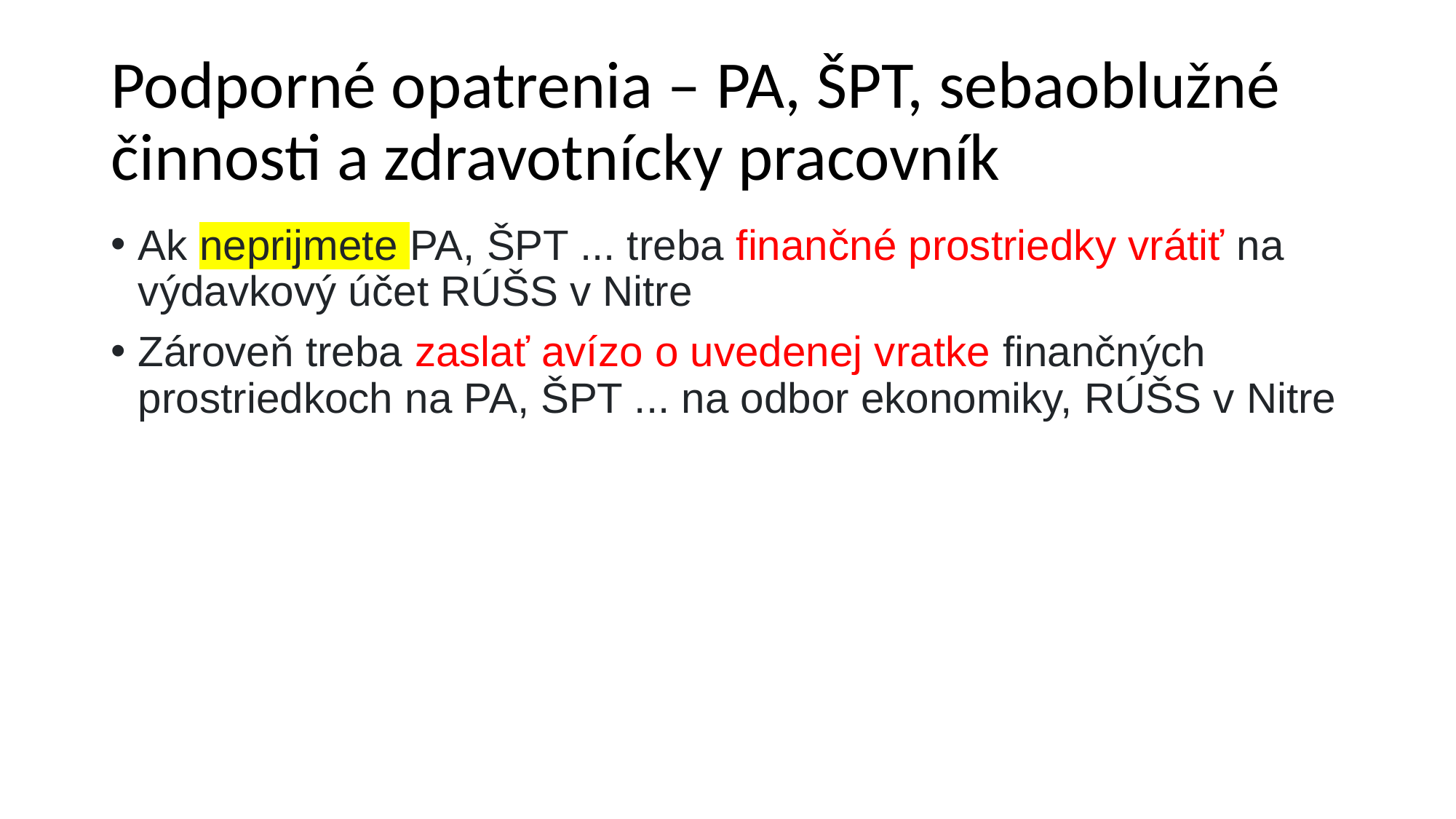

# Podporné opatrenia – PA, ŠPT, sebaoblužné činnosti a zdravotnícky pracovník
Ak neprijmete PA, ŠPT ... treba finančné prostriedky vrátiť na výdavkový účet RÚŠS v Nitre
Zároveň treba zaslať avízo o uvedenej vratke finančných prostriedkoch na PA, ŠPT ... na odbor ekonomiky, RÚŠS v Nitre